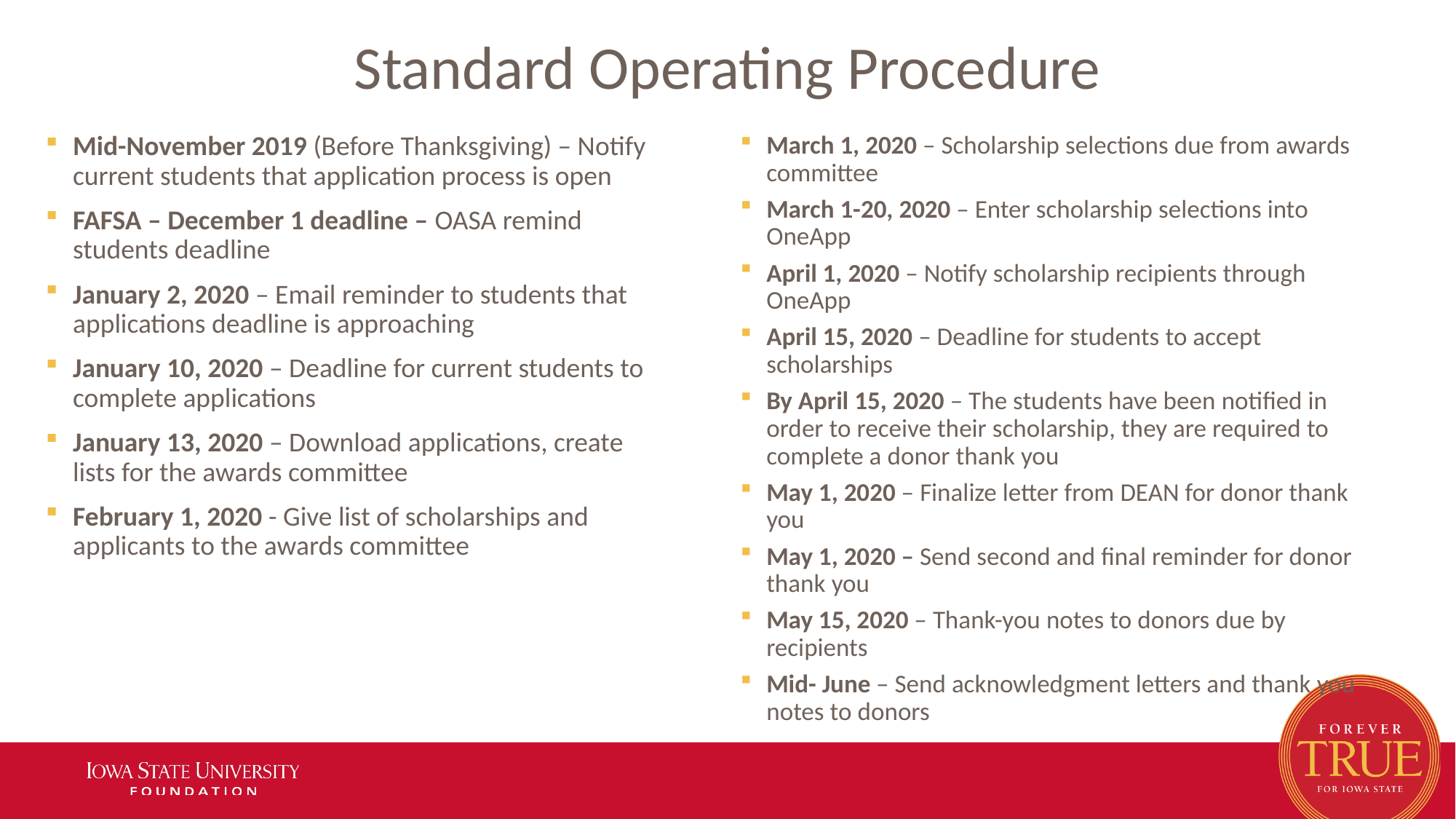

Standard Operating Procedure
Mid-November 2019 (Before Thanksgiving) – Notify current students that application process is open
FAFSA – December 1 deadline – OASA remind students deadline
January 2, 2020 – Email reminder to students that applications deadline is approaching
January 10, 2020 – Deadline for current students to complete applications
January 13, 2020 – Download applications, create lists for the awards committee
February 1, 2020 - Give list of scholarships and applicants to the awards committee
March 1, 2020 – Scholarship selections due from awards committee
March 1-20, 2020 – Enter scholarship selections into OneApp
April 1, 2020 – Notify scholarship recipients through OneApp
April 15, 2020 – Deadline for students to accept scholarships
By April 15, 2020 – The students have been notified in order to receive their scholarship, they are required to complete a donor thank you
May 1, 2020 – Finalize letter from DEAN for donor thank you
May 1, 2020 – Send second and final reminder for donor thank you
May 15, 2020 – Thank-you notes to donors due by recipients
Mid- June – Send acknowledgment letters and thank you notes to donors